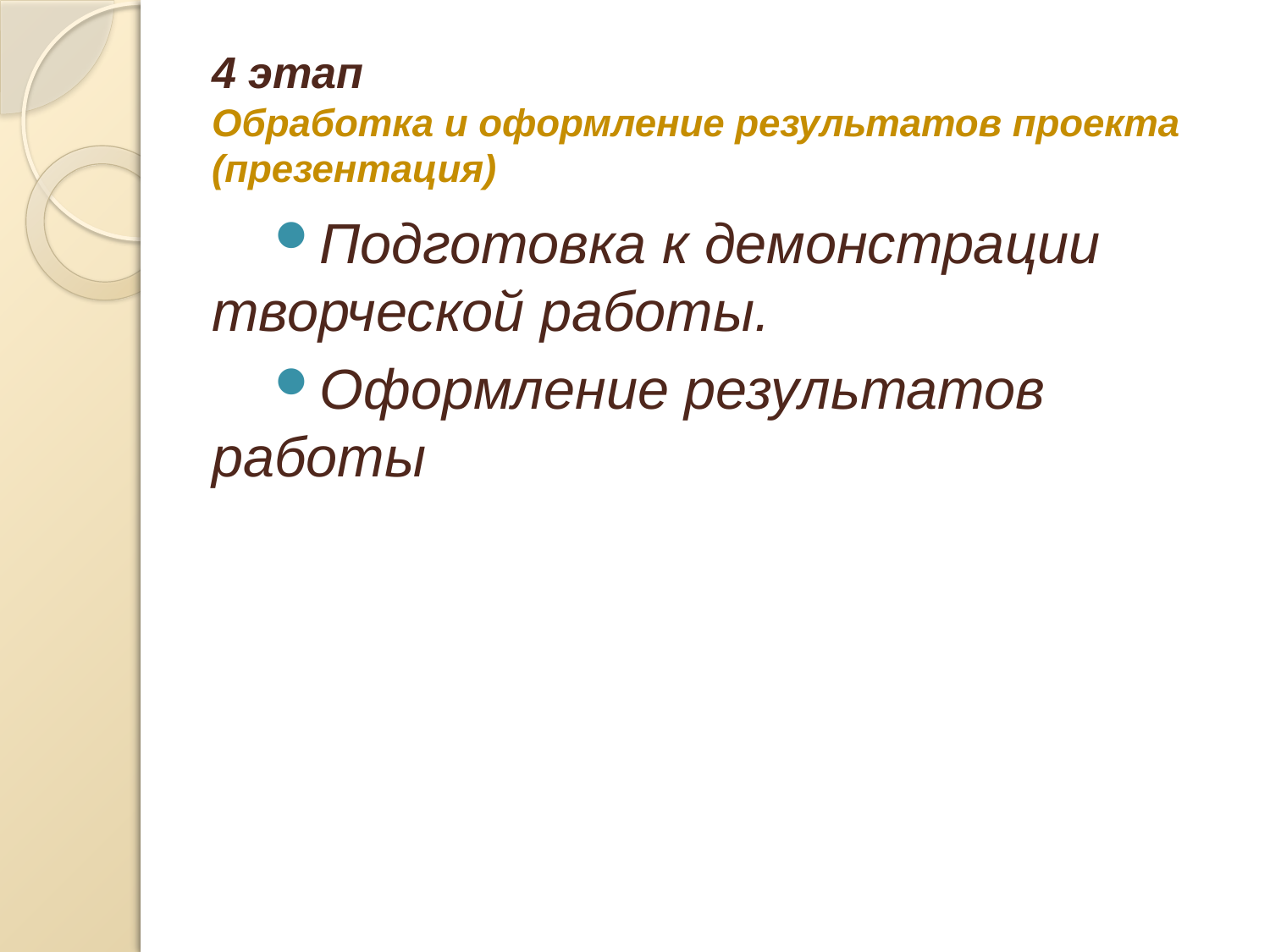

# 4 этап Обработка и оформление результатов проекта (презентация)
Подготовка к демонстрации творческой работы.
Оформление результатов работы